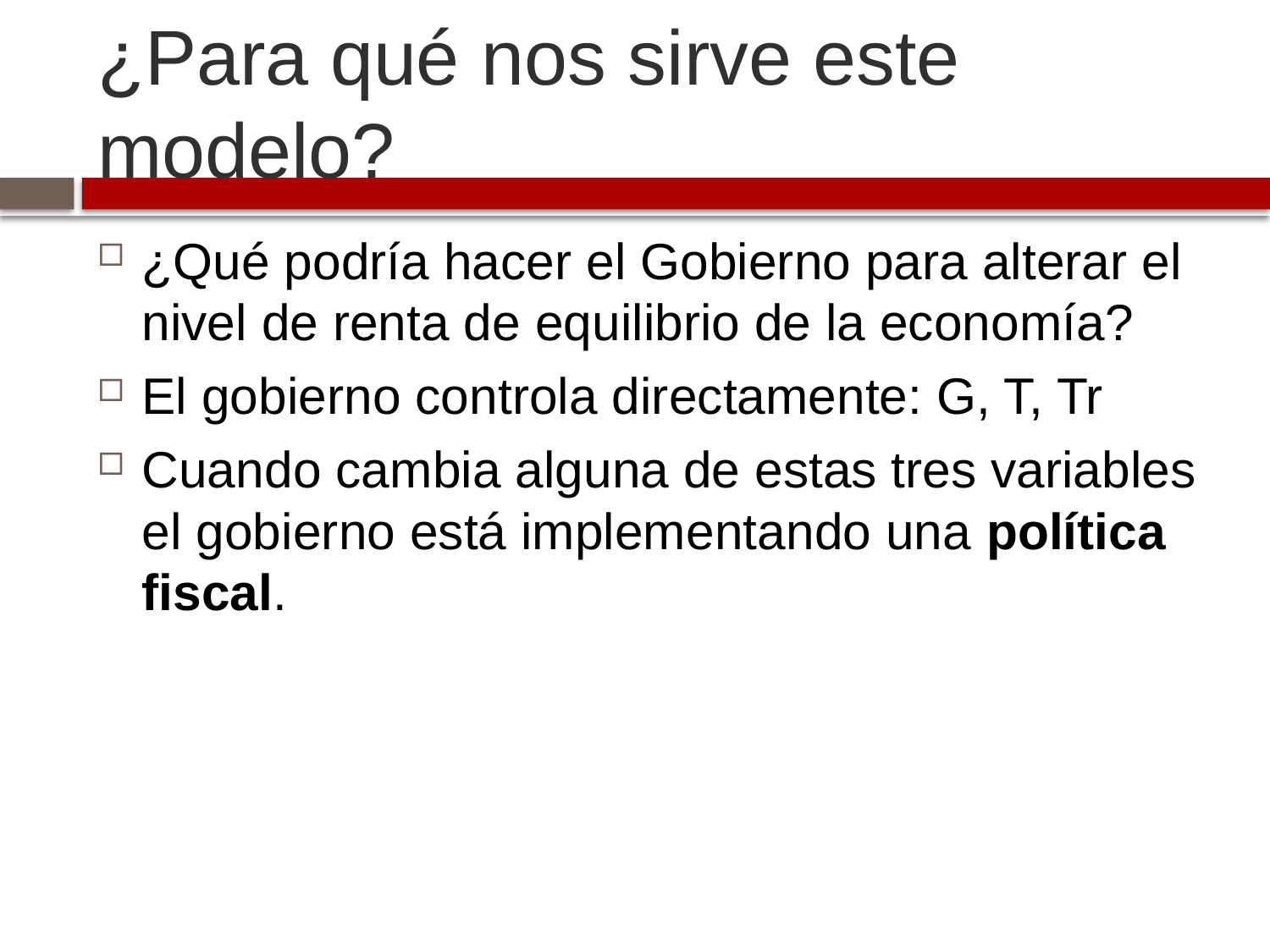

# ¿Para qué nos sirve este modelo?
¿Qué podría hacer el Gobierno para alterar el nivel de renta de equilibrio de la economía?
El gobierno controla directamente: G, T, Tr
Cuando cambia alguna de estas tres variables el gobierno está implementando una política fiscal.